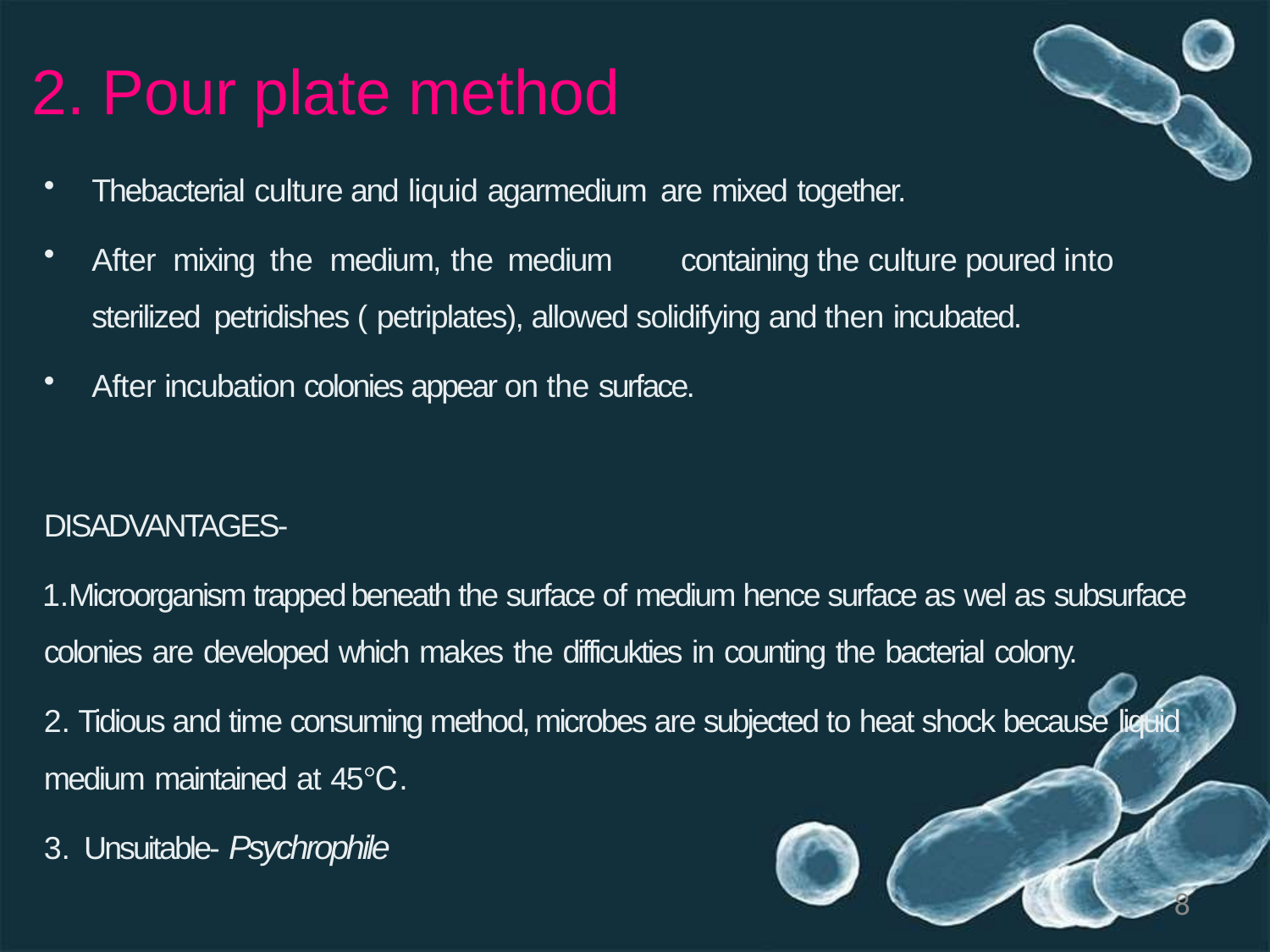

# 2. Pour plate method
Thebacterial culture and liquid agarmedium are mixed together.
After  mixing  the  medium, the medium	containing the culture poured into sterilized  petridishes ( petriplates), allowed solidifying and then incubated.
After incubation colonies appear on the surface.
DISADVANTAGES-
Microorganism trapped beneath the surface of medium hence surface as wel as subsurface  colonies are developed which makes the difficukties in counting the bacterial colony.
Tidious and time consuming method, microbes are subjected to heat shock because liquid
medium maintained at 45℃.
Unsuitable- Psychrophile
8